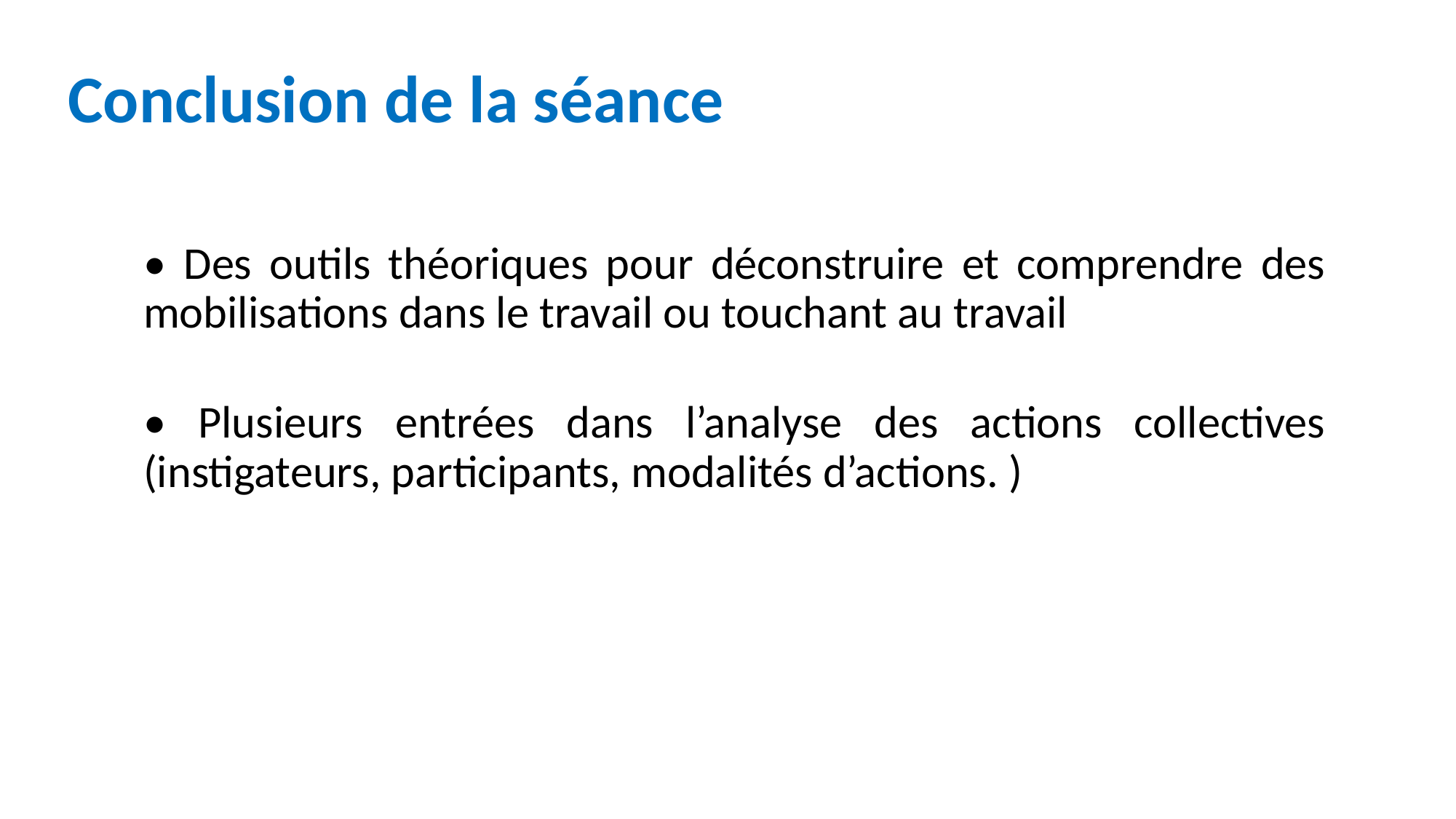

# Conclusion de la séance

• Des outils théoriques pour déconstruire et comprendre des mobilisations dans le travail ou touchant au travail

• Plusieurs entrées dans l’analyse des actions collectives (instigateurs, participants, modalités d’actions. )